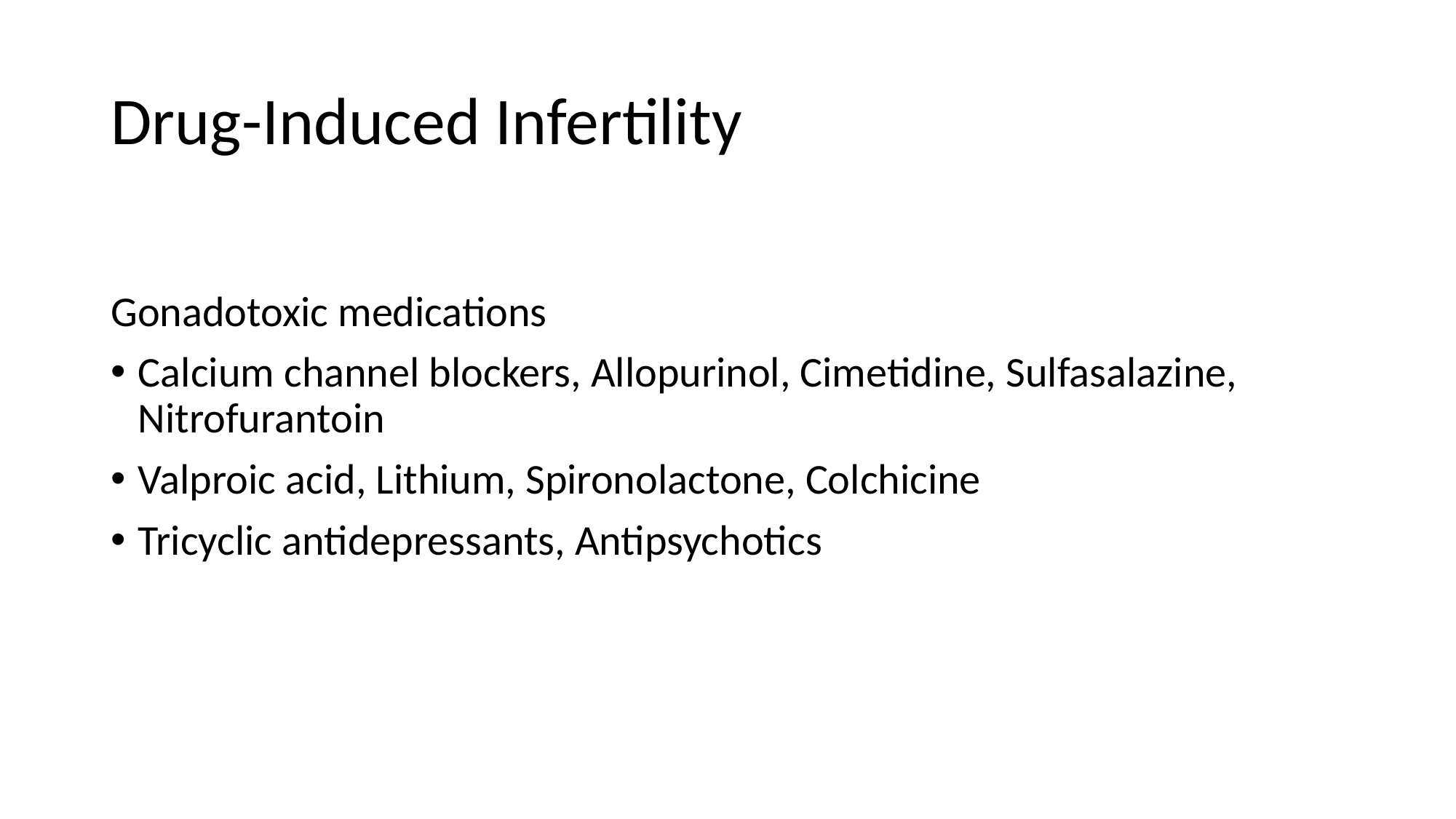

# Drug-Induced Infertility

Gonadotoxic medications
Calcium channel blockers, Allopurinol, Cimetidine, Sulfasalazine, Nitrofurantoin
Valproic acid, Lithium, Spironolactone, Colchicine
Tricyclic antidepressants, Antipsychotics